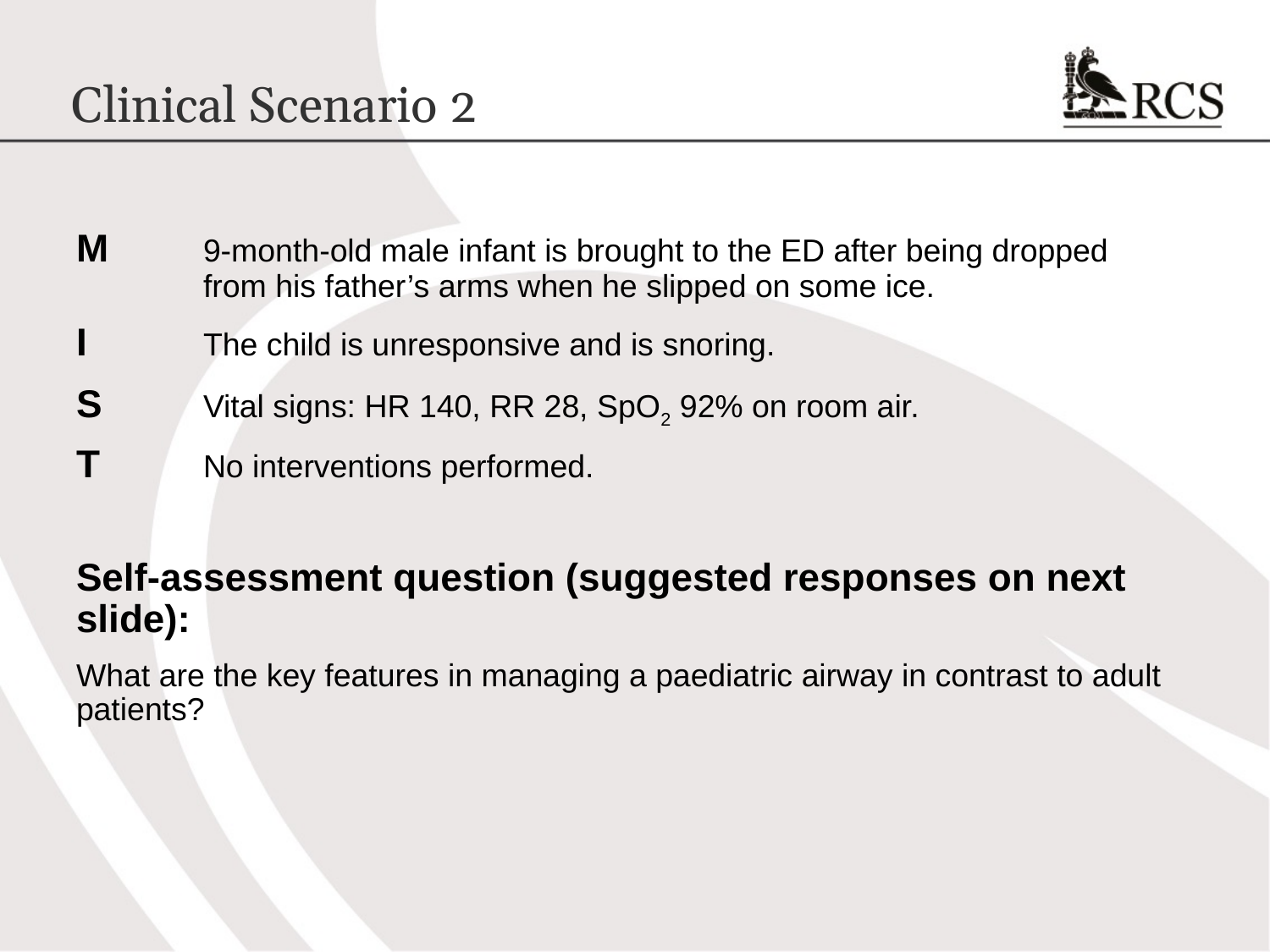

# Clinical Scenario 2
M	9-month-old male infant is brought to the ED after being dropped 	from his father’s arms when he slipped on some ice.
I	The child is unresponsive and is snoring.
S	Vital signs: HR 140, RR 28, SpO2 92% on room air.
T	No interventions performed.

Self-assessment question (suggested responses on next slide):
What are the key features in managing a paediatric airway in contrast to adult patients?